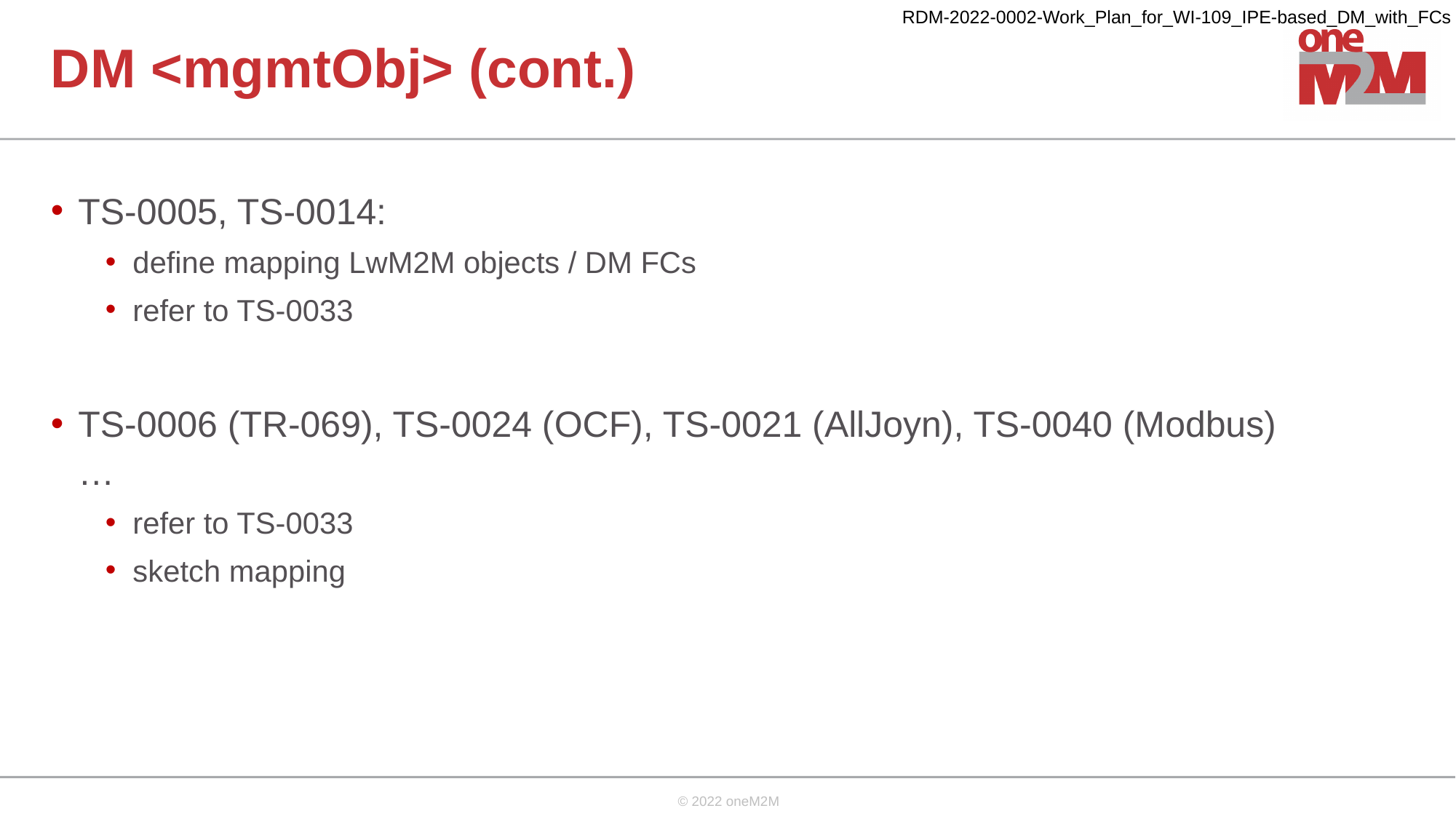

# DM <mgmtObj> (cont.)
TS-0005, TS-0014:
define mapping LwM2M objects / DM FCs
refer to TS-0033

TS-0006 (TR-069), TS-0024 (OCF), TS-0021 (AllJoyn), TS-0040 (Modbus)…
refer to TS-0033
sketch mapping